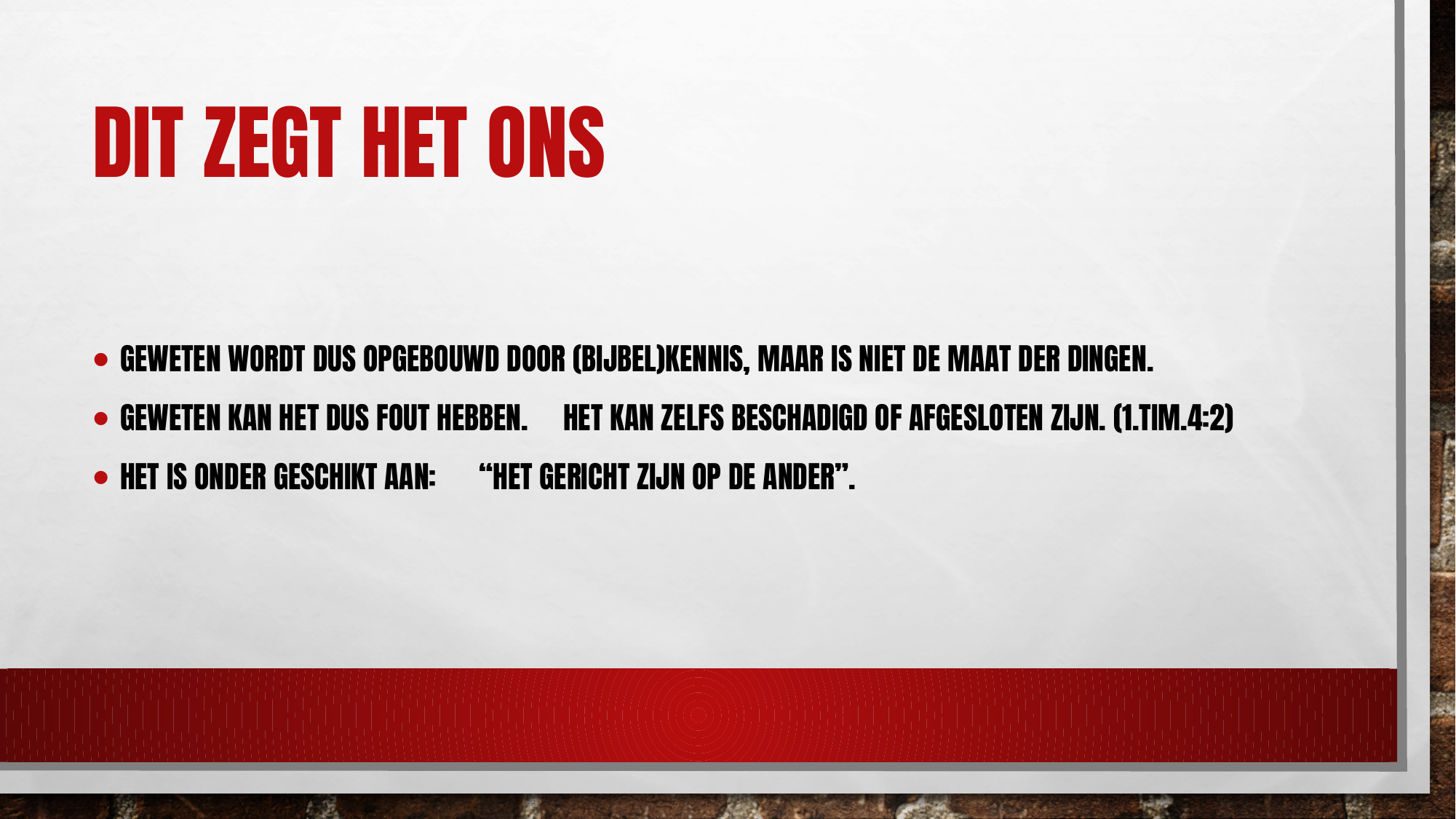

# Dit zegt het ons
Geweten wordt dus opgebouwd door (bijbel)kennis, maar is niet de maat der dingen.
Geweten kan het dus fout hebben.     Het kan zelfs beschadigd of afgesloten zijn. (1.Tim.4:2)
Het is onder geschikt aan:      “Het gericht zijn op de ander”.